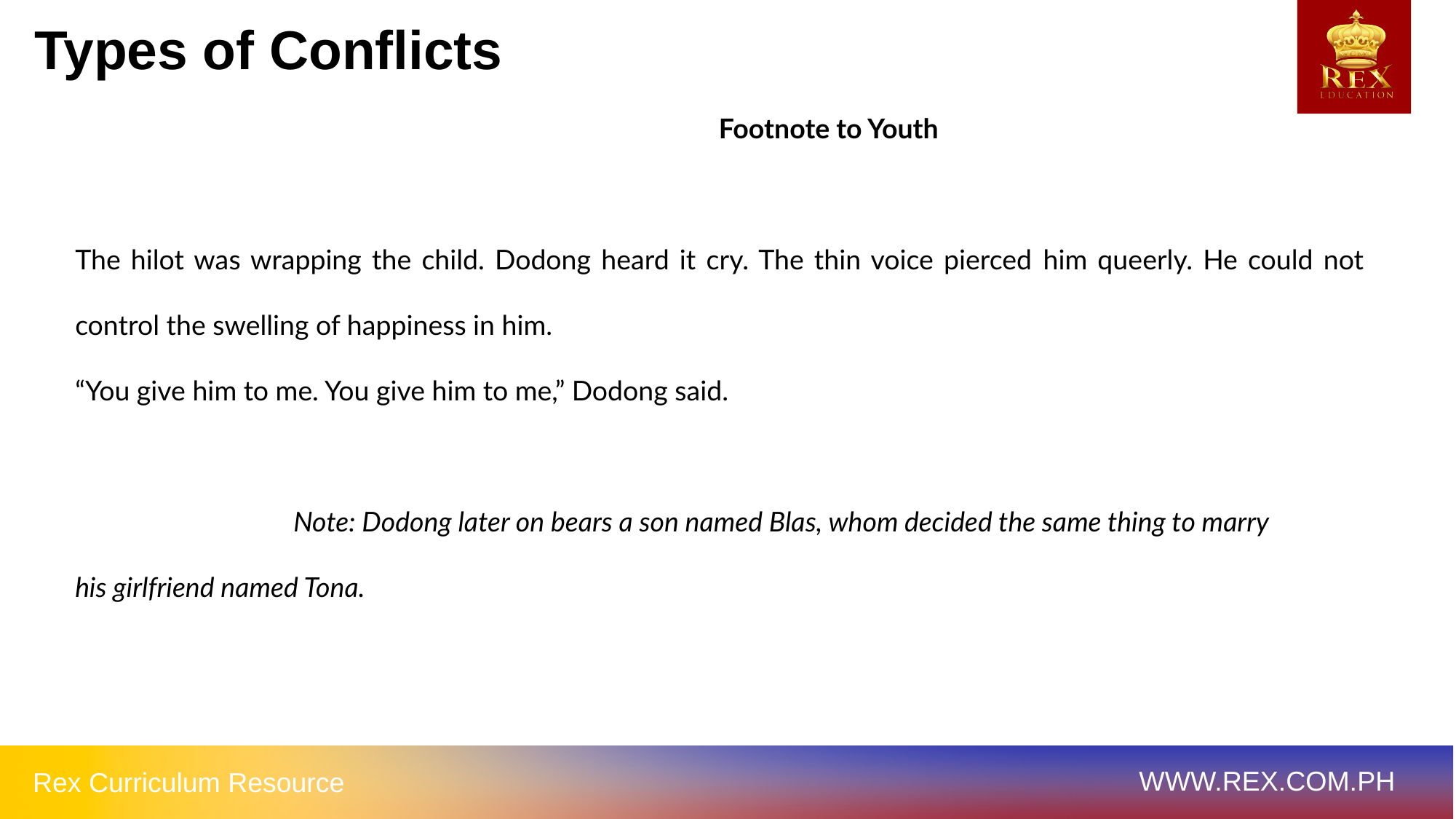

Types of Conflicts

		Footnote to Youth

The hilot was wrapping the child. Dodong heard it cry. The thin voice pierced him queerly. He could not control the swelling of happiness in him.
“You give him to me. You give him to me,” Dodong said.

		Note: Dodong later on bears a son named Blas, whom decided the same thing to marry
his girlfriend named Tona.